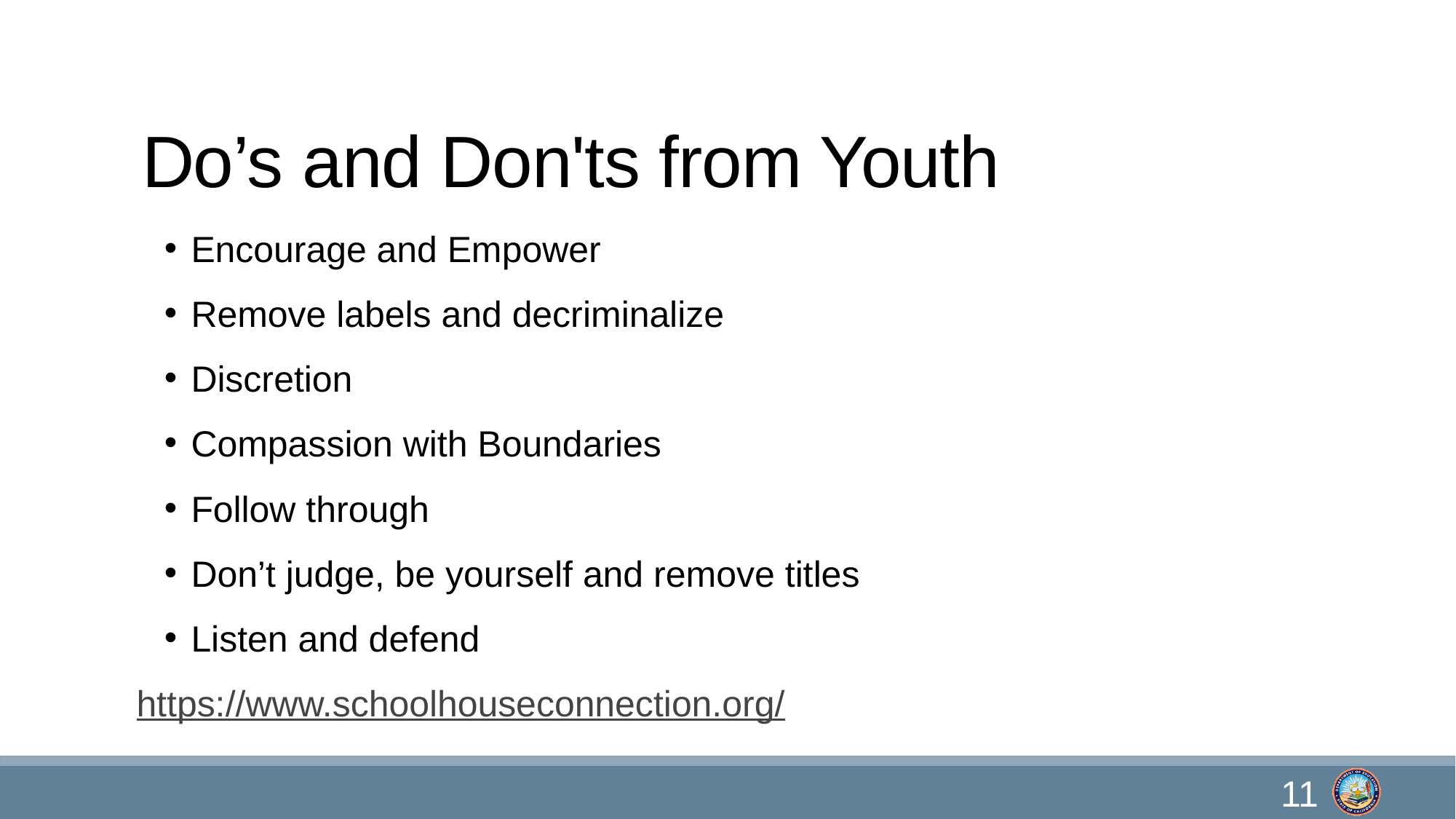

# Do’s and Don'ts from Youth
Encourage and Empower
Remove labels and decriminalize
Discretion
Compassion with Boundaries
Follow through
Don’t judge, be yourself and remove titles
Listen and defend
https://www.schoolhouseconnection.org/

11